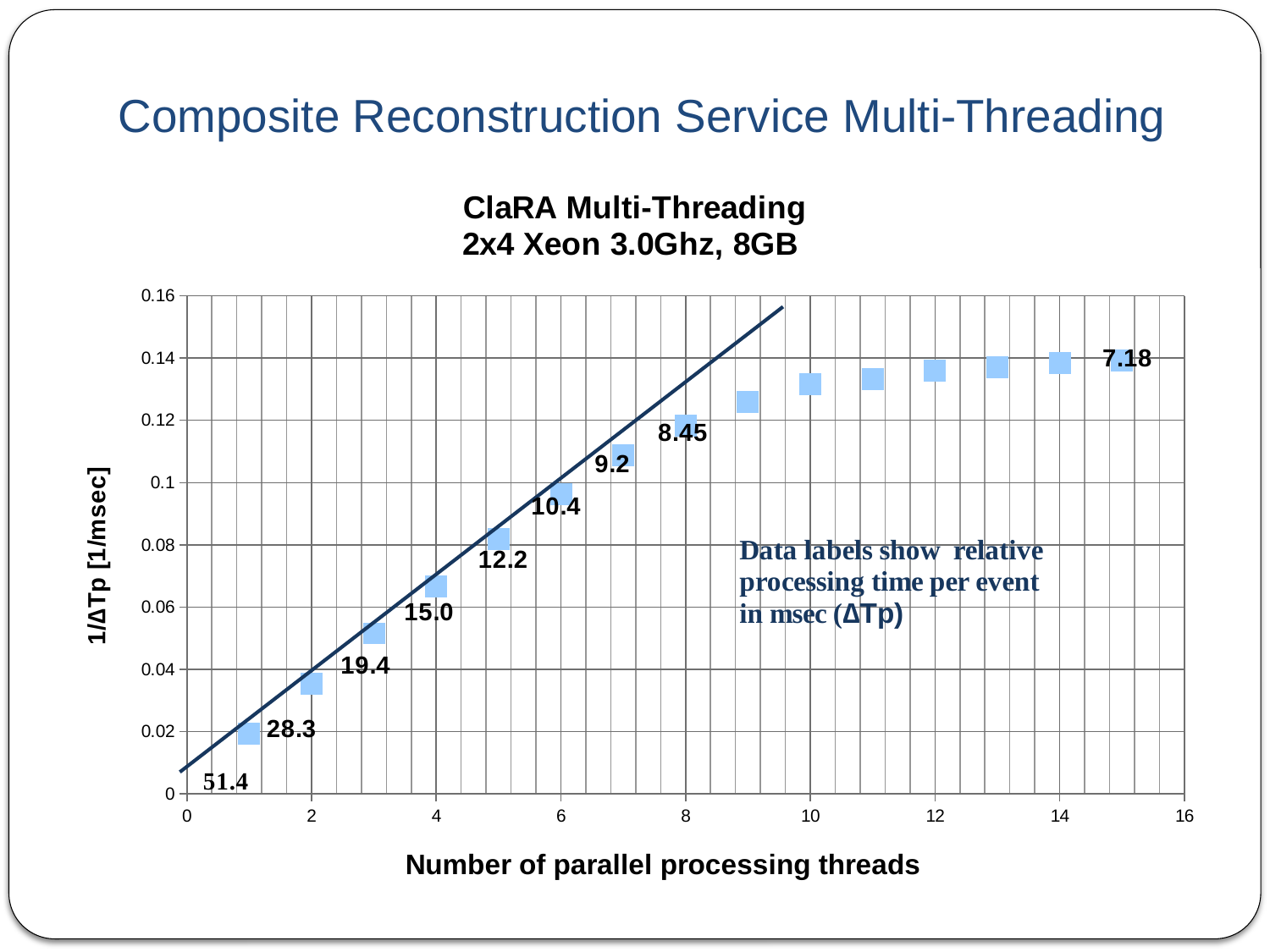

Composite Reconstruction Service Multi-Threading

### Chart: ClaRA Multi-Threading
2x4 Xeon 3.0Ghz, 8GB

| Category | 1/Tp |
|---|---|